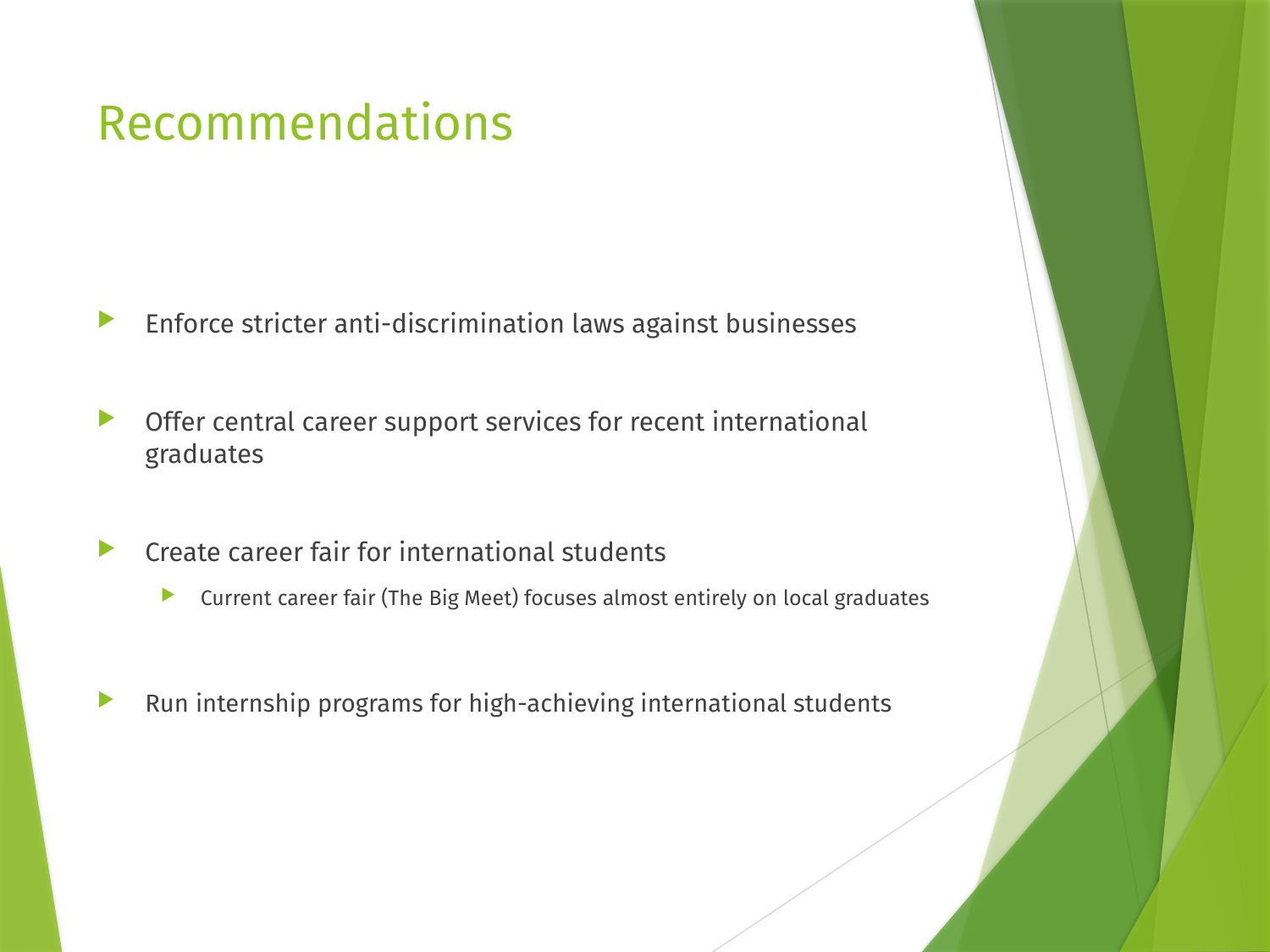

# Recommendations
Enforce stricter anti-discrimination laws against businesses

Offer central career support services for recent international graduates

Create career fair for international students
Current career fair (The Big Meet) focuses almost entirely on local graduates

Run internship programs for high-achieving international students